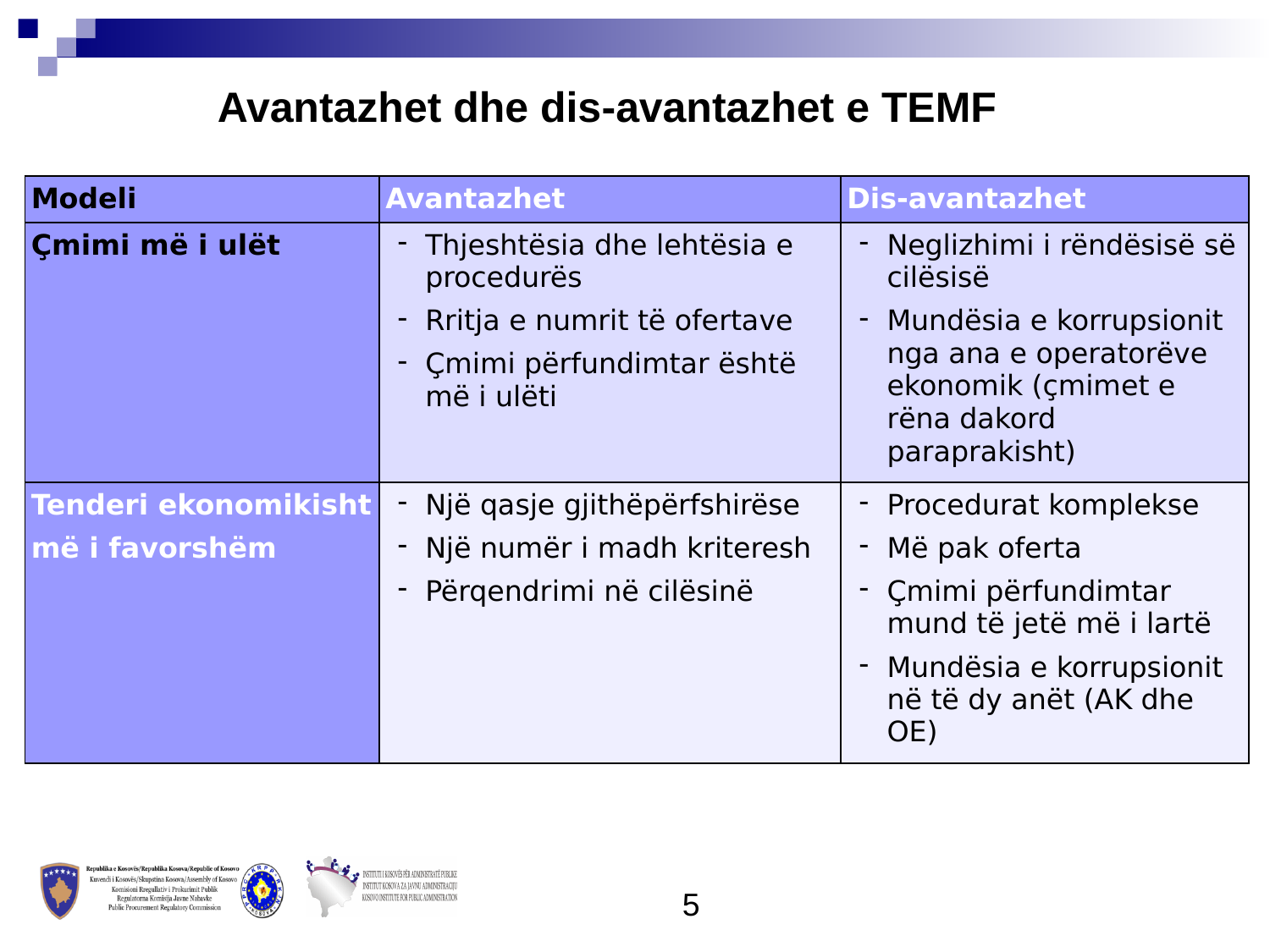

Avantazhet dhe dis-avantazhet e TEMF
| Modeli | Avantazhet | Dis-avantazhet |
| --- | --- | --- |
| Çmimi më i ulët | Thjeshtësia dhe lehtësia e procedurës Rritja e numrit të ofertave Çmimi përfundimtar është më i ulëti | Neglizhimi i rëndësisë së cilësisë Mundësia e korrupsionit nga ana e operatorëve ekonomik (çmimet e rëna dakord paraprakisht) |
| Tenderi ekonomikisht më i favorshëm | Një qasje gjithëpërfshirëse Një numër i madh kriteresh Përqendrimi në cilësinë | Procedurat komplekse Më pak oferta Çmimi përfundimtar mund të jetë më i lartë Mundësia e korrupsionit në të dy anët (AK dhe OE) |